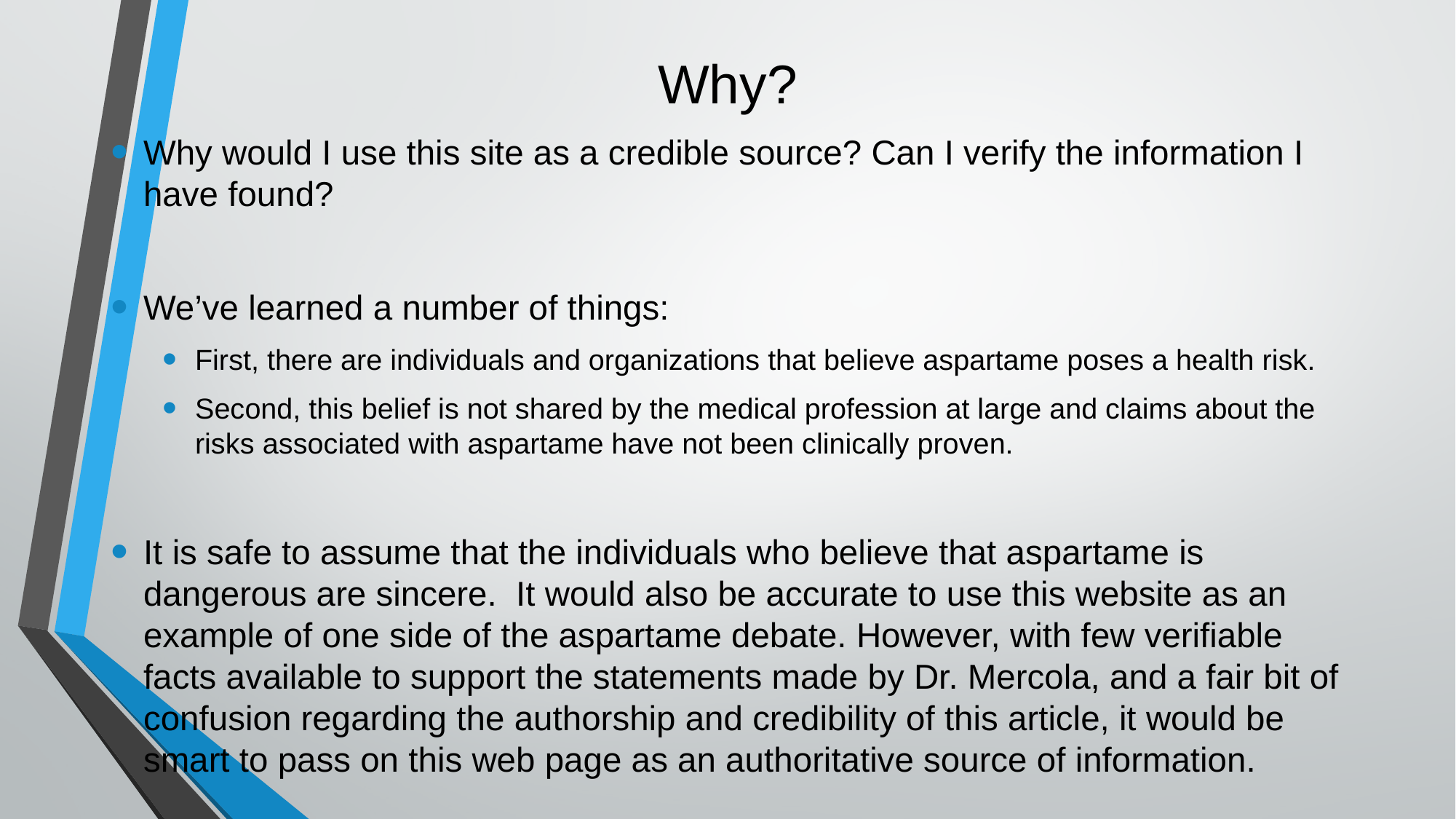

# Why?
Why would I use this site as a credible source? Can I verify the information I have found?

We’ve learned a number of things:
First, there are individuals and organizations that believe aspartame poses a health risk.
Second, this belief is not shared by the medical profession at large and claims about the risks associated with aspartame have not been clinically proven.

It is safe to assume that the individuals who believe that aspartame is dangerous are sincere.  It would also be accurate to use this website as an example of one side of the aspartame debate. However, with few verifiable facts available to support the statements made by Dr. Mercola, and a fair bit of confusion regarding the authorship and credibility of this article, it would be smart to pass on this web page as an authoritative source of information.